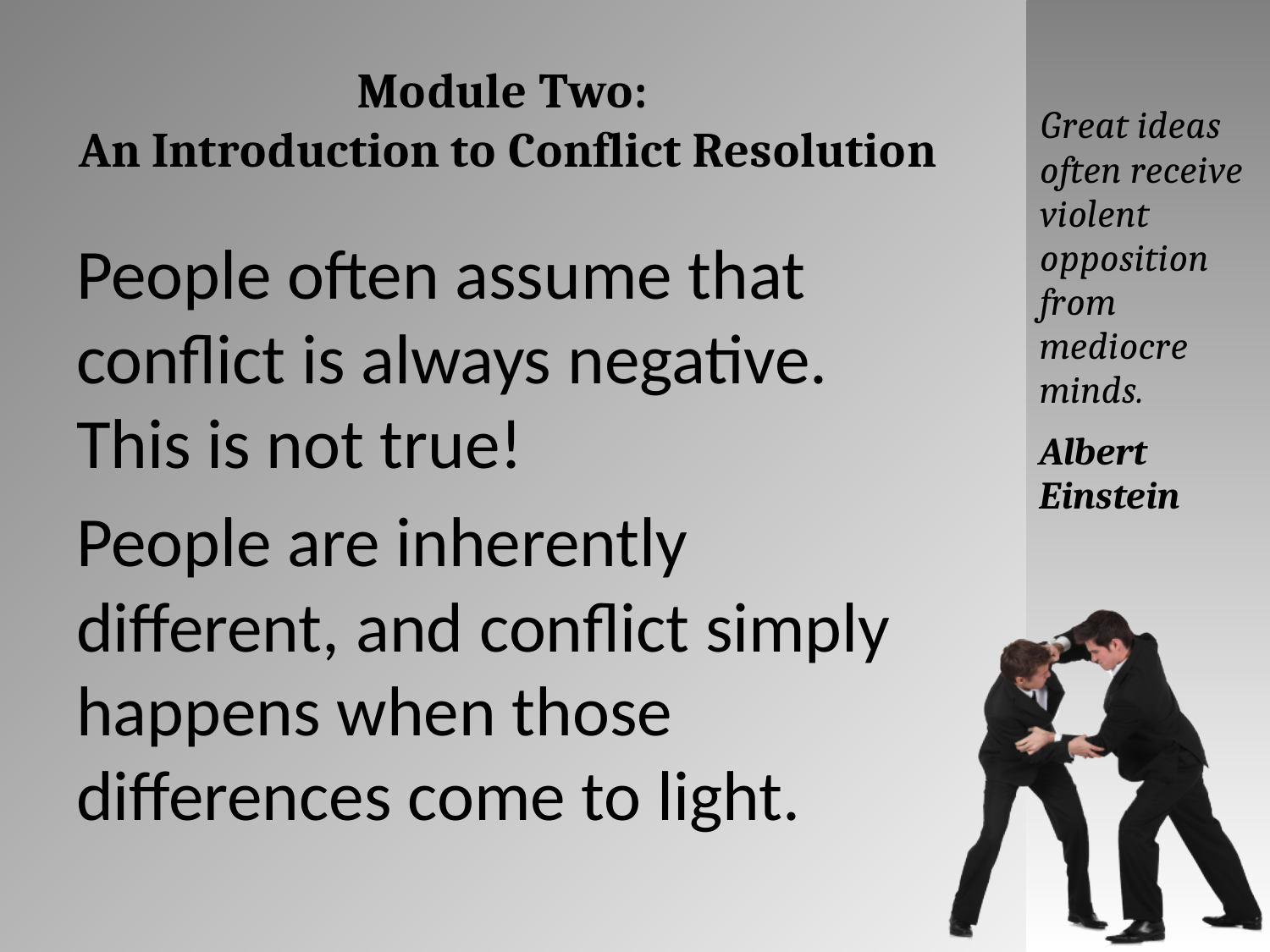

# Module Two: An Introduction to Conflict Resolution
 
Great ideas often receive violent opposition from mediocre minds.
Albert Einstein
People often assume that conflict is always negative. This is not true!
People are inherently different, and conflict simply happens when those differences come to light.